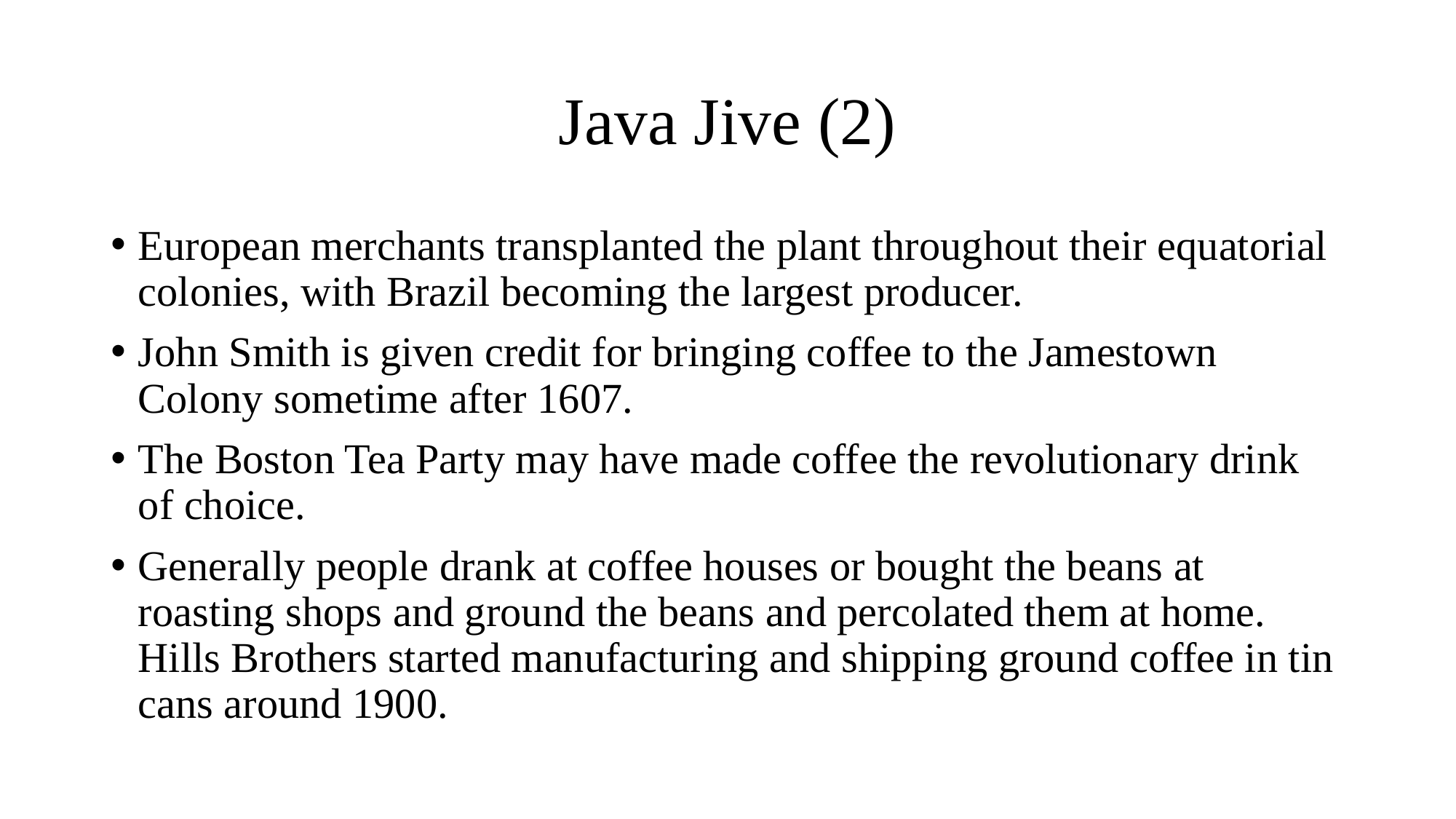

# Java Jive (2)
European merchants transplanted the plant throughout their equatorial colonies, with Brazil becoming the largest producer.
John Smith is given credit for bringing coffee to the Jamestown Colony sometime after 1607.
The Boston Tea Party may have made coffee the revolutionary drink of choice.
Generally people drank at coffee houses or bought the beans at roasting shops and ground the beans and percolated them at home. Hills Brothers started manufacturing and shipping ground coffee in tin cans around 1900.